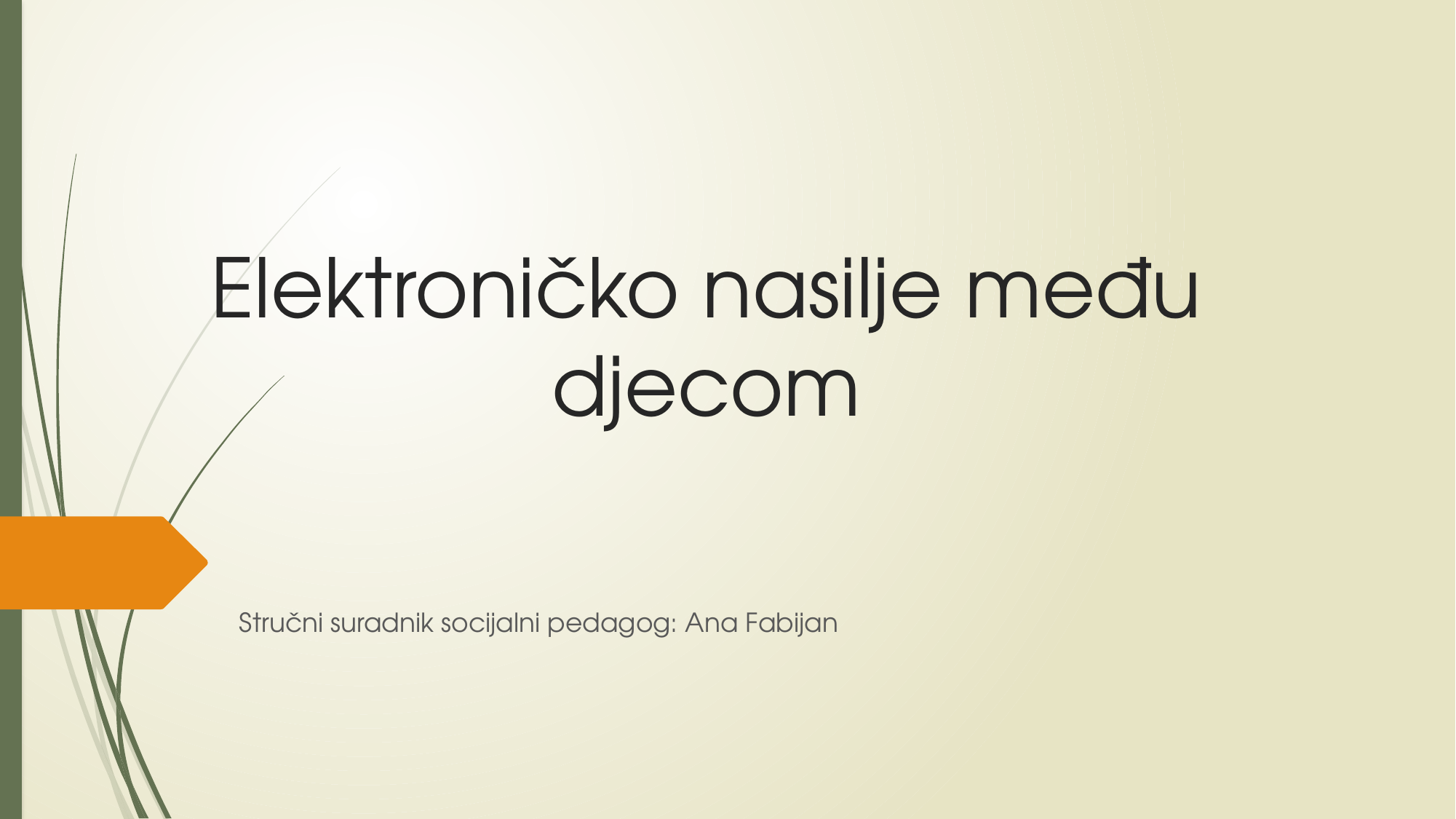

# Elektroničko nasilje među djecom

Stručni suradnik socijalni pedagog: Ana Fabijan